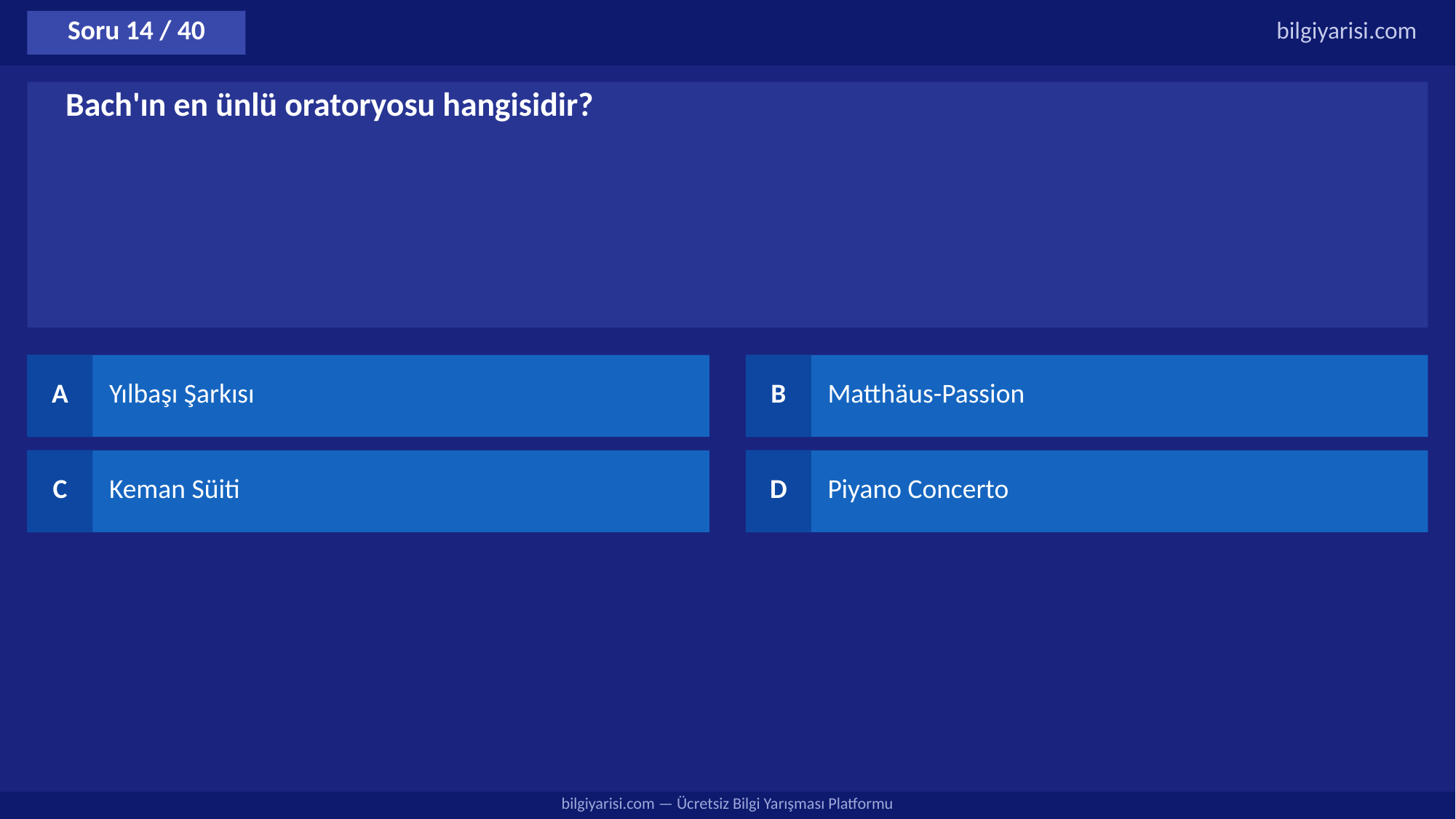

Soru 14 / 40
bilgiyarisi.com

Bach'ın en ünlü oratoryosu hangisidir?

A
Yılbaşı Şarkısı

B
Matthäus-Passion

C
Keman Süiti

D
Piyano Concerto
bilgiyarisi.com — Ücretsiz Bilgi Yarışması Platformu